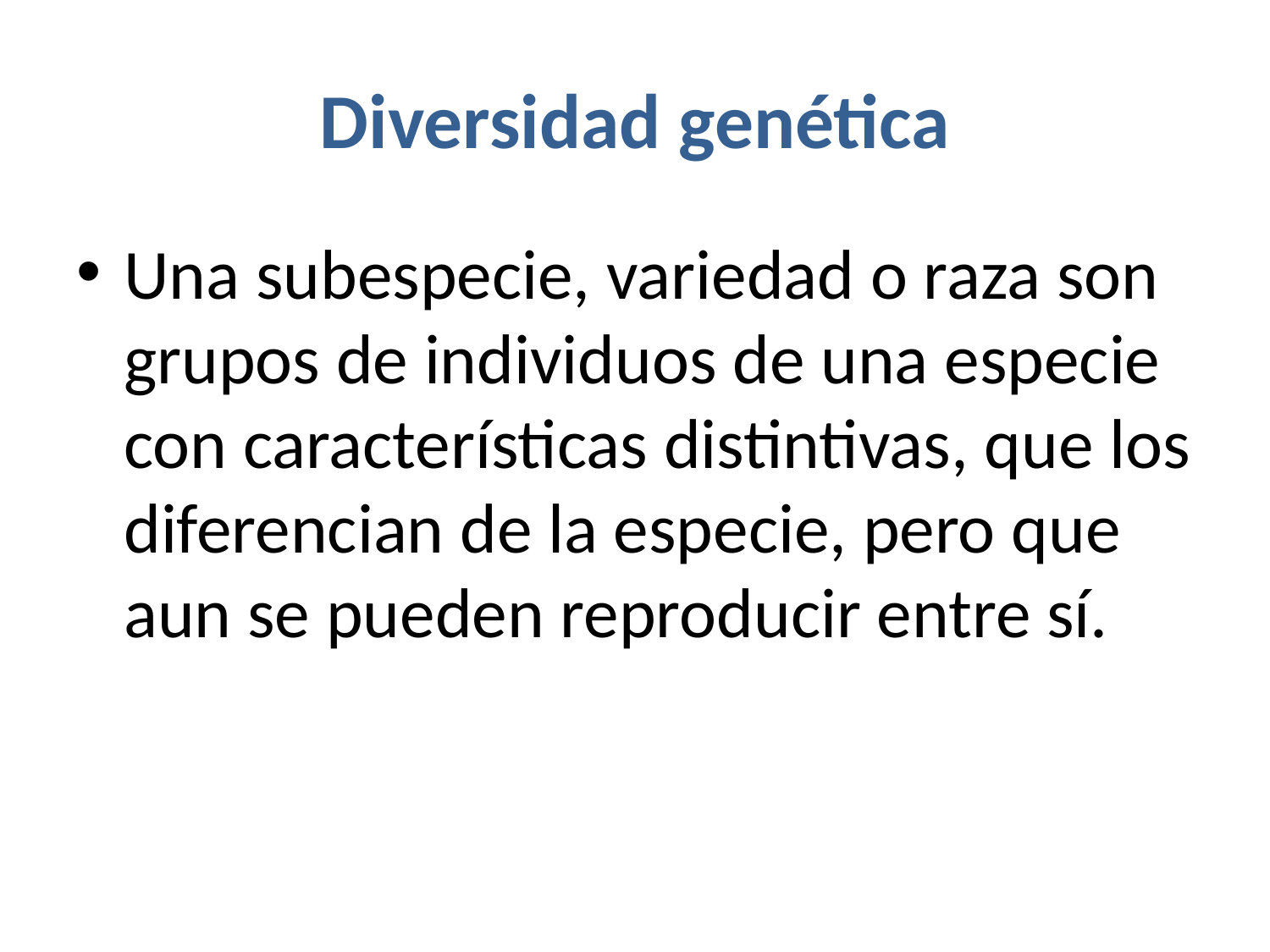

# Diversidad genética
Una subespecie, variedad o raza son grupos de individuos de una especie con características distintivas, que los diferencian de la especie, pero que aun se pueden reproducir entre sí.